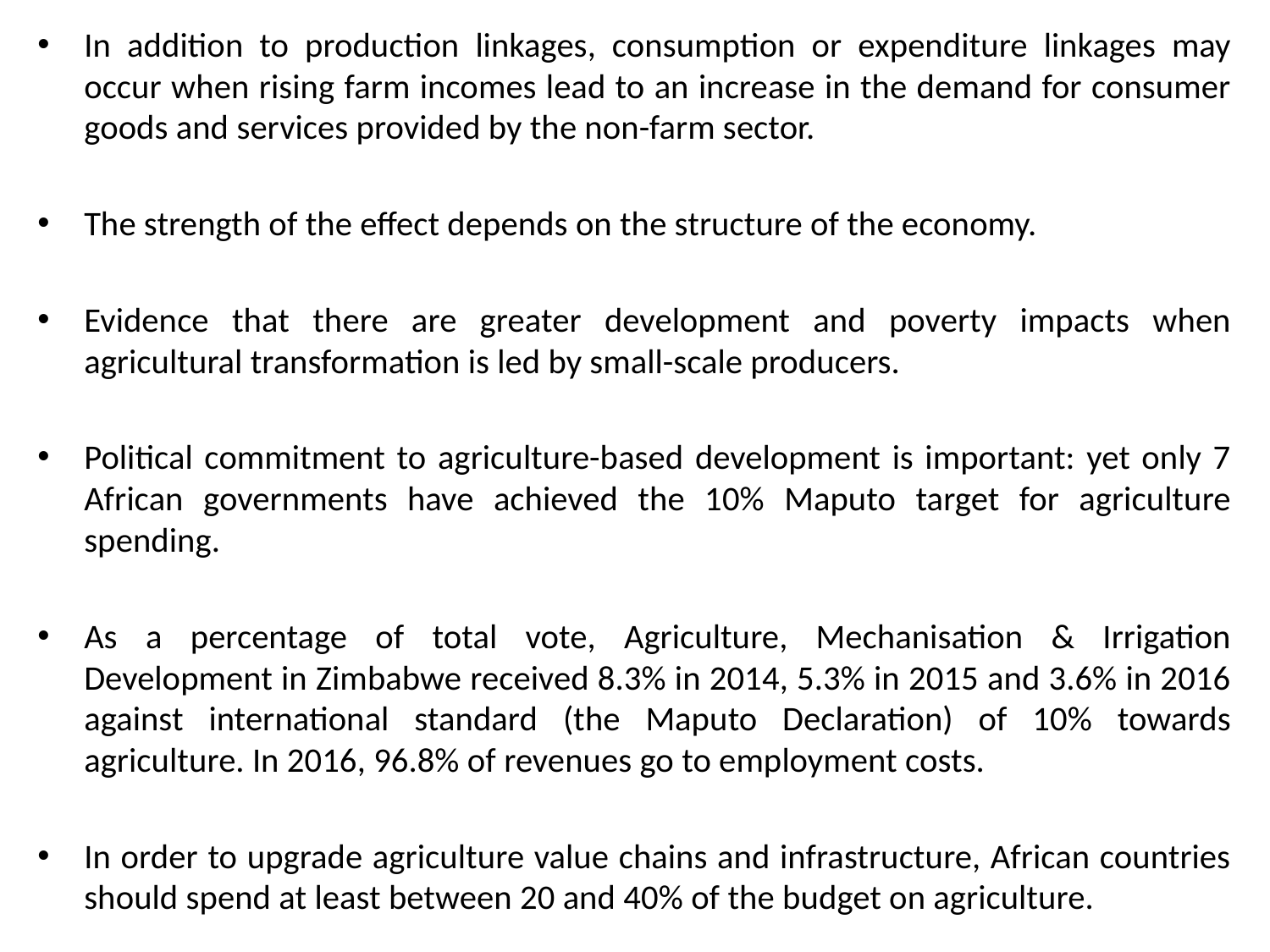

In addition to production linkages, consumption or expenditure linkages may occur when rising farm incomes lead to an increase in the demand for consumer goods and services provided by the non-farm sector.

The strength of the effect depends on the structure of the economy.

Evidence that there are greater development and poverty impacts when agricultural transformation is led by small-scale producers.

Political commitment to agriculture-based development is important: yet only 7 African governments have achieved the 10% Maputo target for agriculture spending.

As a percentage of total vote, Agriculture, Mechanisation & Irrigation Development in Zimbabwe received 8.3% in 2014, 5.3% in 2015 and 3.6% in 2016 against international standard (the Maputo Declaration) of 10% towards agriculture. In 2016, 96.8% of revenues go to employment costs.

In order to upgrade agriculture value chains and infrastructure, African countries should spend at least between 20 and 40% of the budget on agriculture.